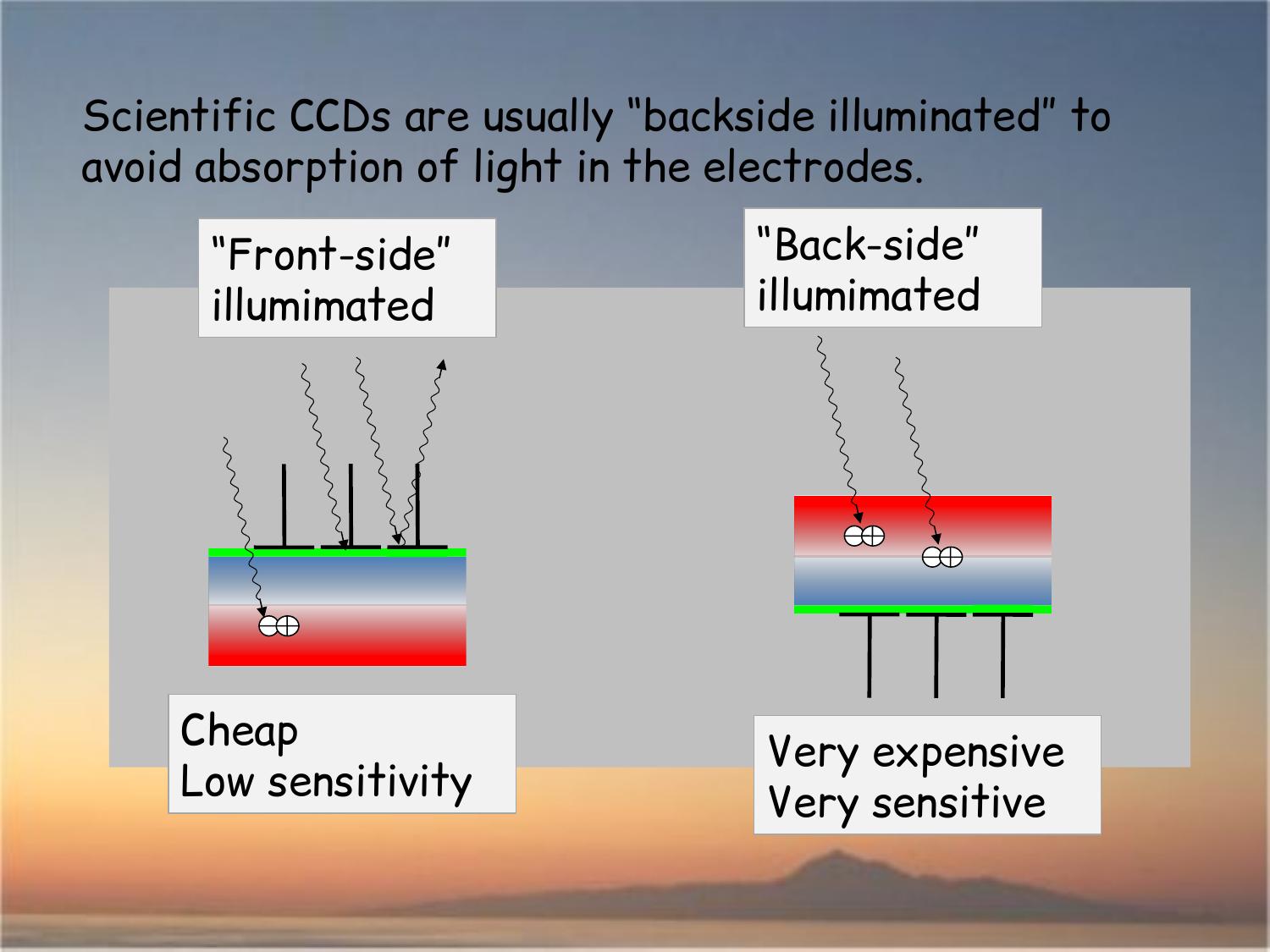

Scientific CCDs are usually “backside illuminated” to
avoid absorption of light in the electrodes.
“Back-side” illumimated
“Front-side” illumimated

Cheap
Low sensitivity
Very expensive
Very sensitive